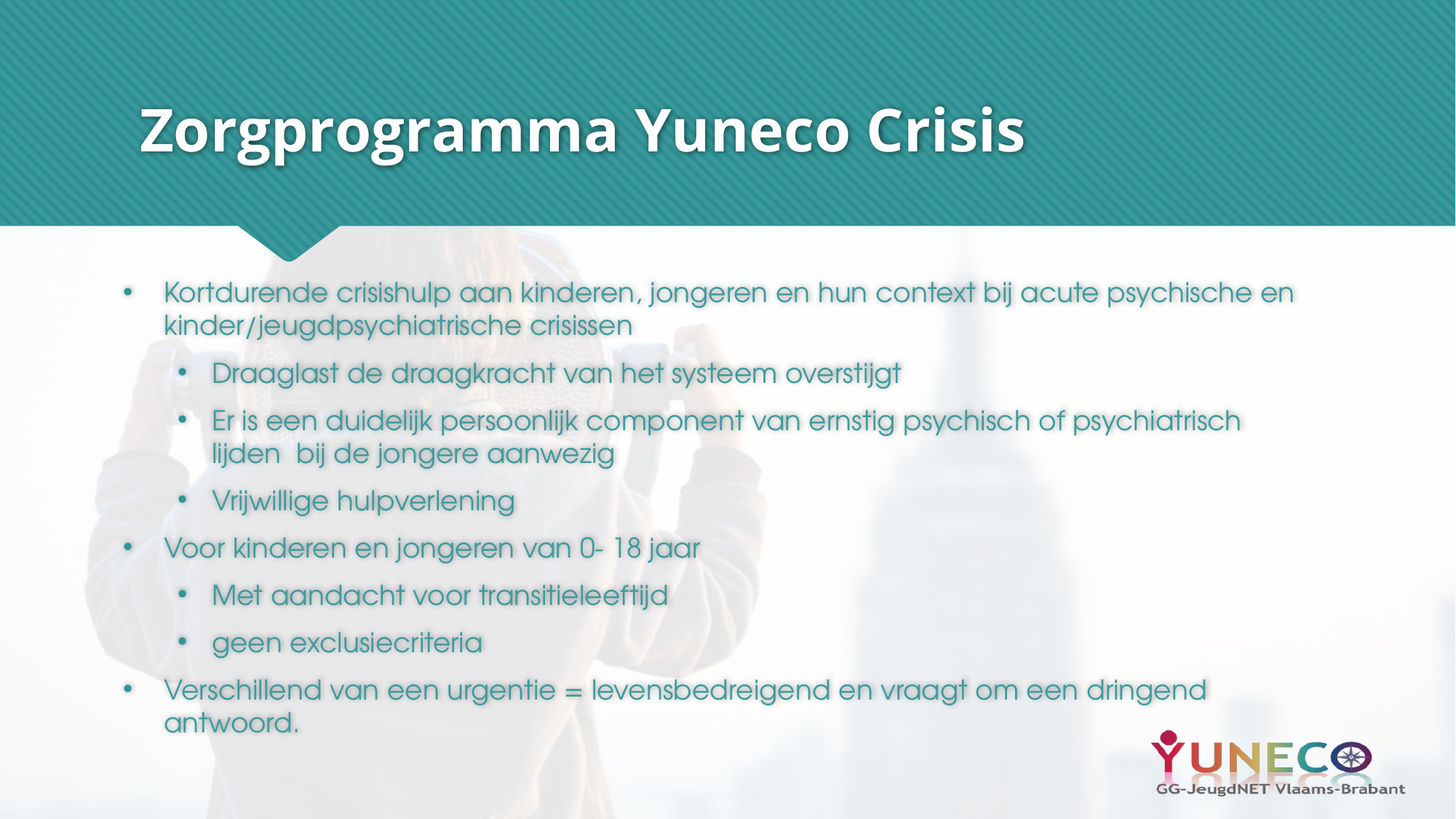

# Zorgprogramma Yuneco Crisis
Kortdurende crisishulp aan kinderen, jongeren en hun context bij acute psychische en kinder/jeugdpsychiatrische crisissen
Draaglast de draagkracht van het systeem overstijgt
Er is een duidelijk persoonlijk component van ernstig psychisch of psychiatrisch lijden  bij de jongere aanwezig
Vrijwillige hulpverlening
Voor kinderen en jongeren van 0- 18 jaar
Met aandacht voor transitieleeftijd
geen exclusiecriteria
Verschillend van een urgentie = levensbedreigend en vraagt om een dringend antwoord.